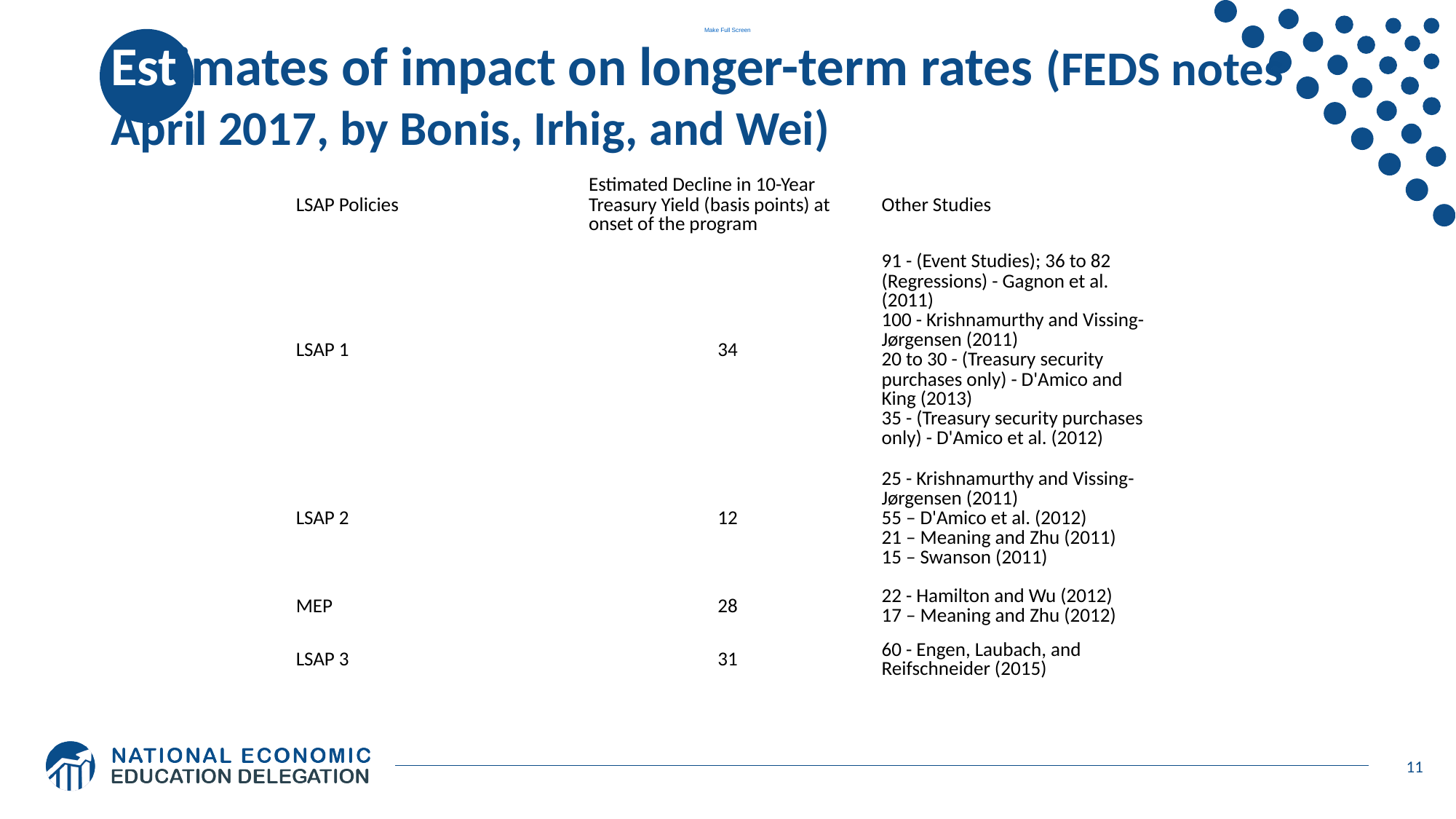

Make Full Screen
# Estimates of impact on longer-term rates (FEDS notes April 2017, by Bonis, Irhig, and Wei)
| LSAP Policies | Estimated Decline in 10-Year Treasury Yield (basis points) at onset of the program | Other Studies |
| --- | --- | --- |
| LSAP 1 | 34 | 91 - (Event Studies); 36 to 82 (Regressions) - Gagnon et al. (2011) 100 - Krishnamurthy and Vissing-Jørgensen (2011) 20 to 30 - (Treasury security purchases only) - D'Amico and King (2013) 35 - (Treasury security purchases only) - D'Amico et al. (2012) |
| LSAP 2 | 12 | 25 - Krishnamurthy and Vissing-Jørgensen (2011) 55 – D'Amico et al. (2012) 21 – Meaning and Zhu (2011) 15 – Swanson (2011) |
| MEP | 28 | 22 - Hamilton and Wu (2012) 17 – Meaning and Zhu (2012) |
| LSAP 3 | 31 | 60 - Engen, Laubach, and Reifschneider (2015) |
11